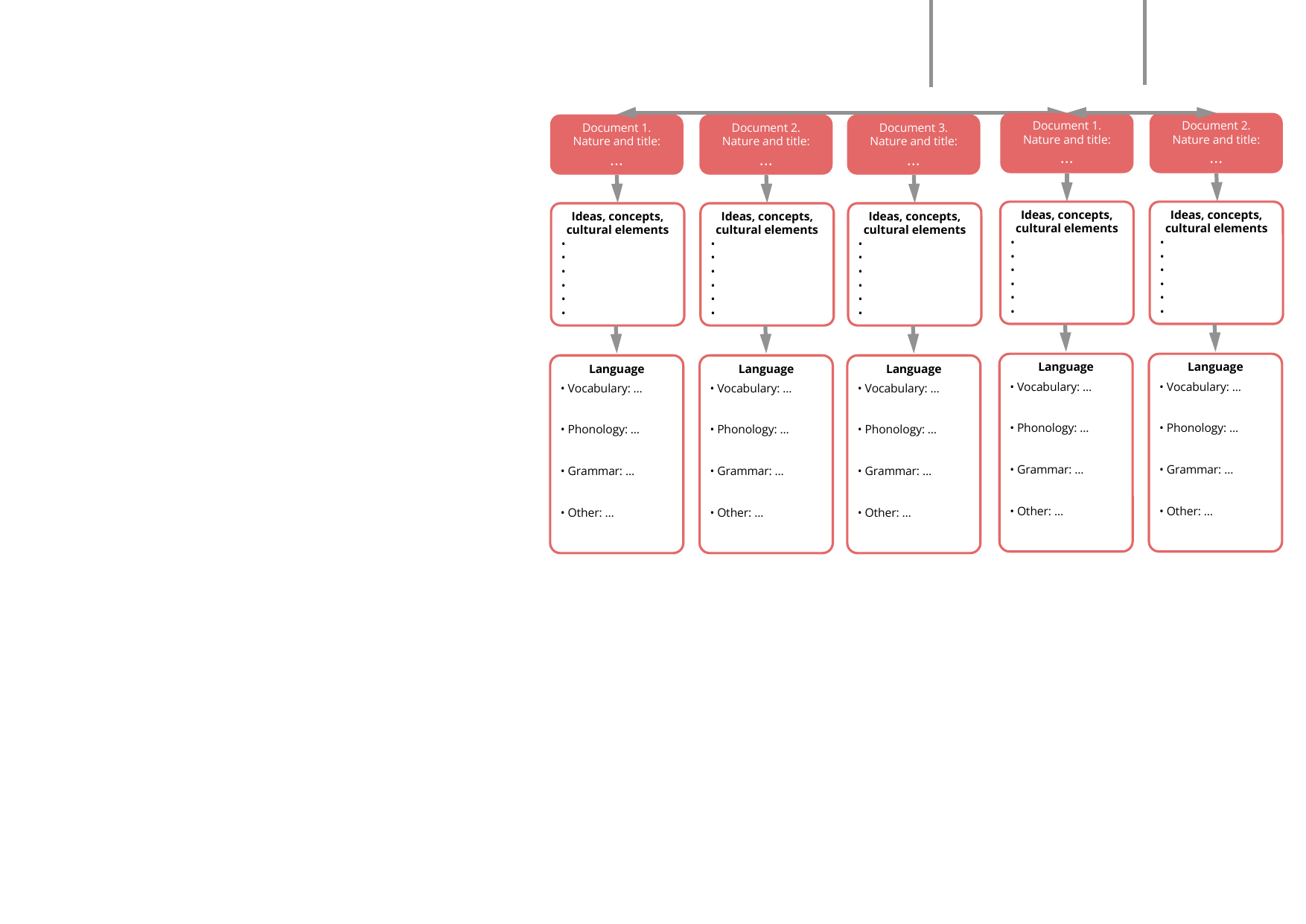

Document 1.
Nature and title:
…
Document 2.
Nature and title:
…
Document 1.
Nature and title:
…
Document 2.
Nature and title:
…
Document 3.
Nature and title:
…
Ideas, concepts, cultural elements
•
•
•
•
•
•
Ideas, concepts, cultural elements
•
•
•
•
•
•
Ideas, concepts, cultural elements
•
•
•
•
•
•
Ideas, concepts, cultural elements
•
•
•
•
•
•
Ideas, concepts, cultural elements
•
•
•
•
•
•
Language

• Vocabulary: …

• Phonology: …

• Grammar: …

• Other: …

Language

• Vocabulary: …

• Phonology: …

• Grammar: …

• Other: …

Language

• Vocabulary: …

• Phonology: …

• Grammar: …

• Other: …

Language

• Vocabulary: …

• Phonology: …

• Grammar: …

• Other: …

Language

• Vocabulary: …

• Phonology: …

• Grammar: …

• Other: …